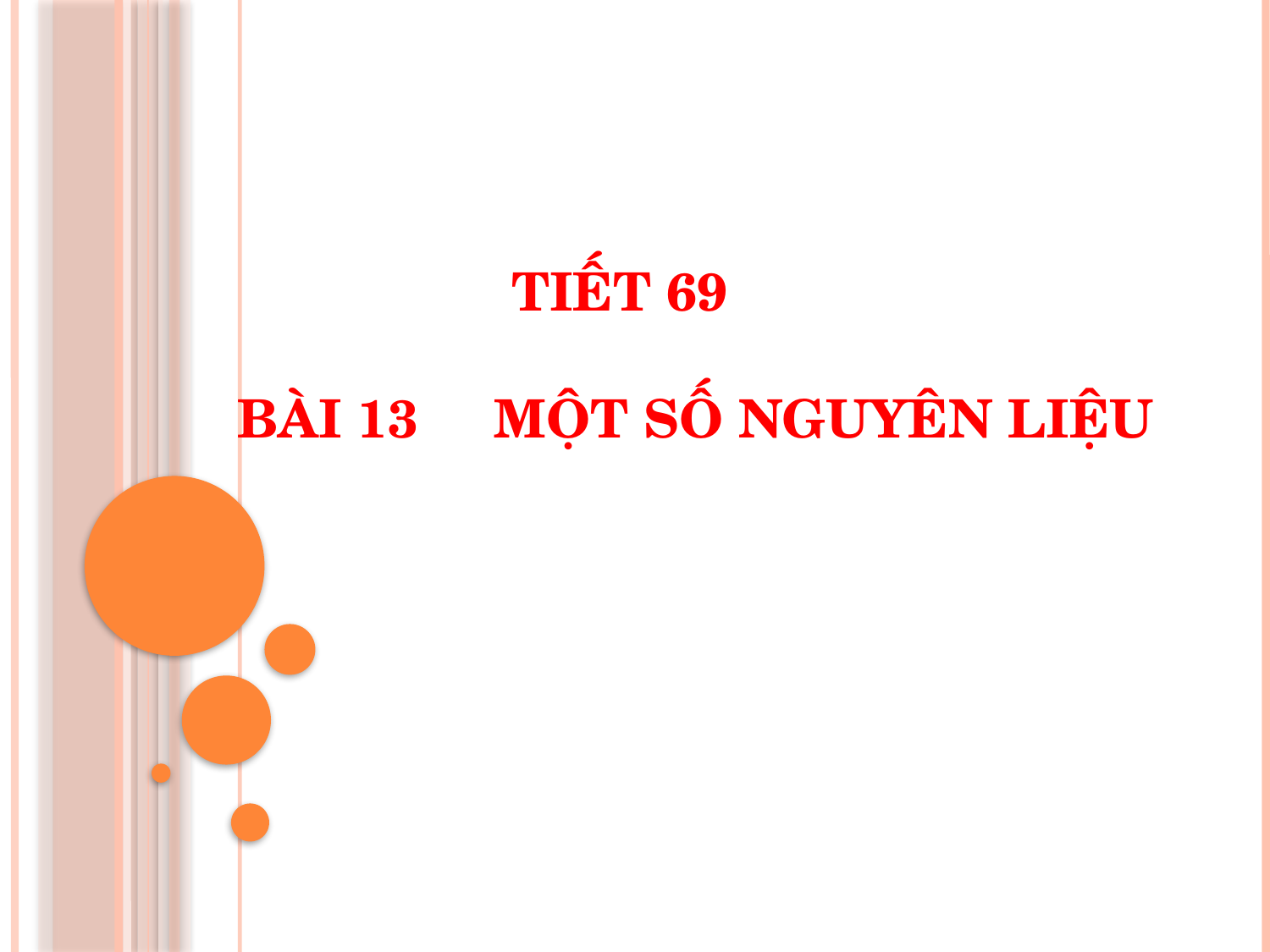

# TIẾT 69 BÀI 13     MỘT SỐ NGUYÊN LIỆU